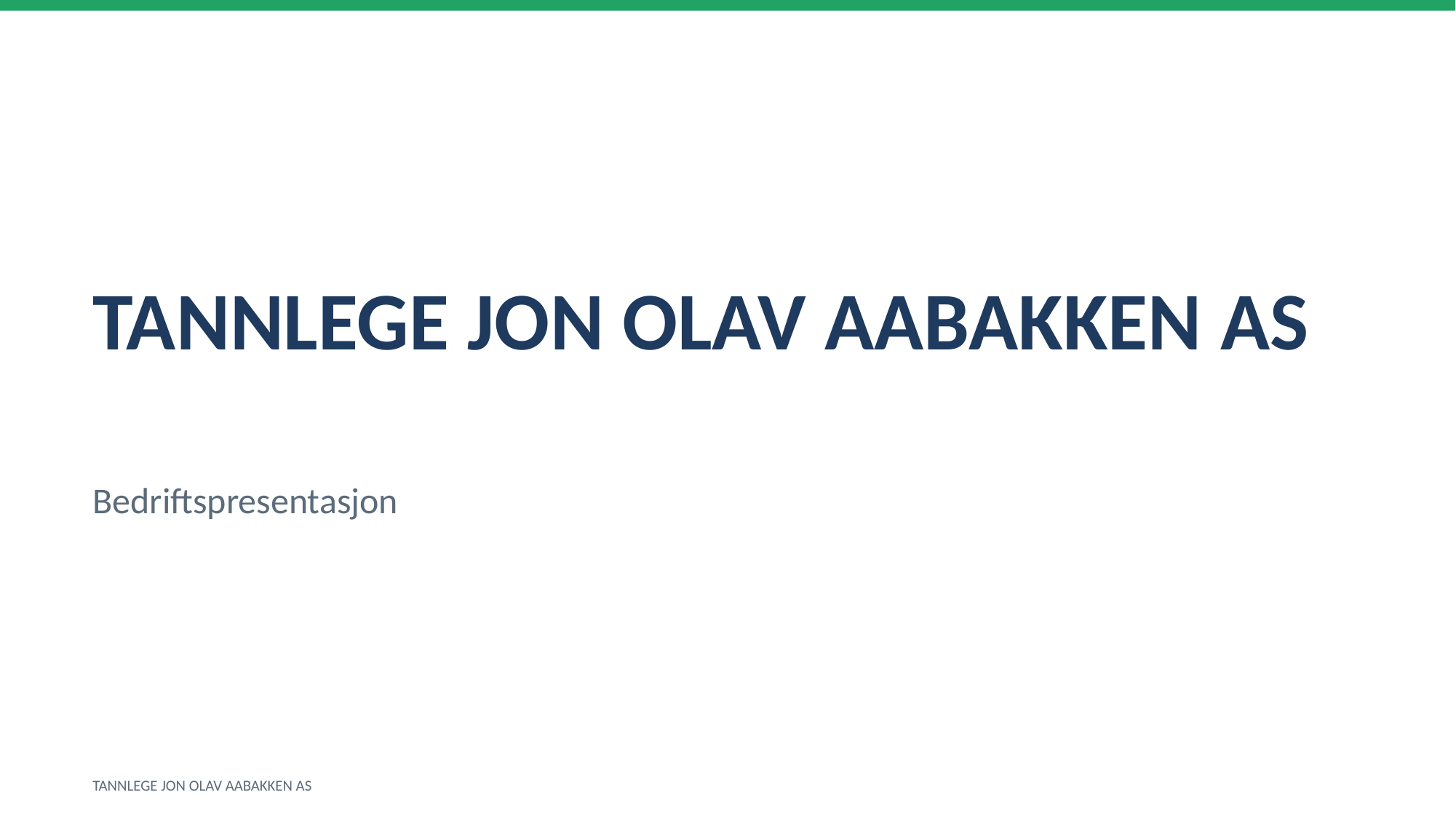

TANNLEGE JON OLAV AABAKKEN AS
Bedriftspresentasjon
TANNLEGE JON OLAV AABAKKEN AS